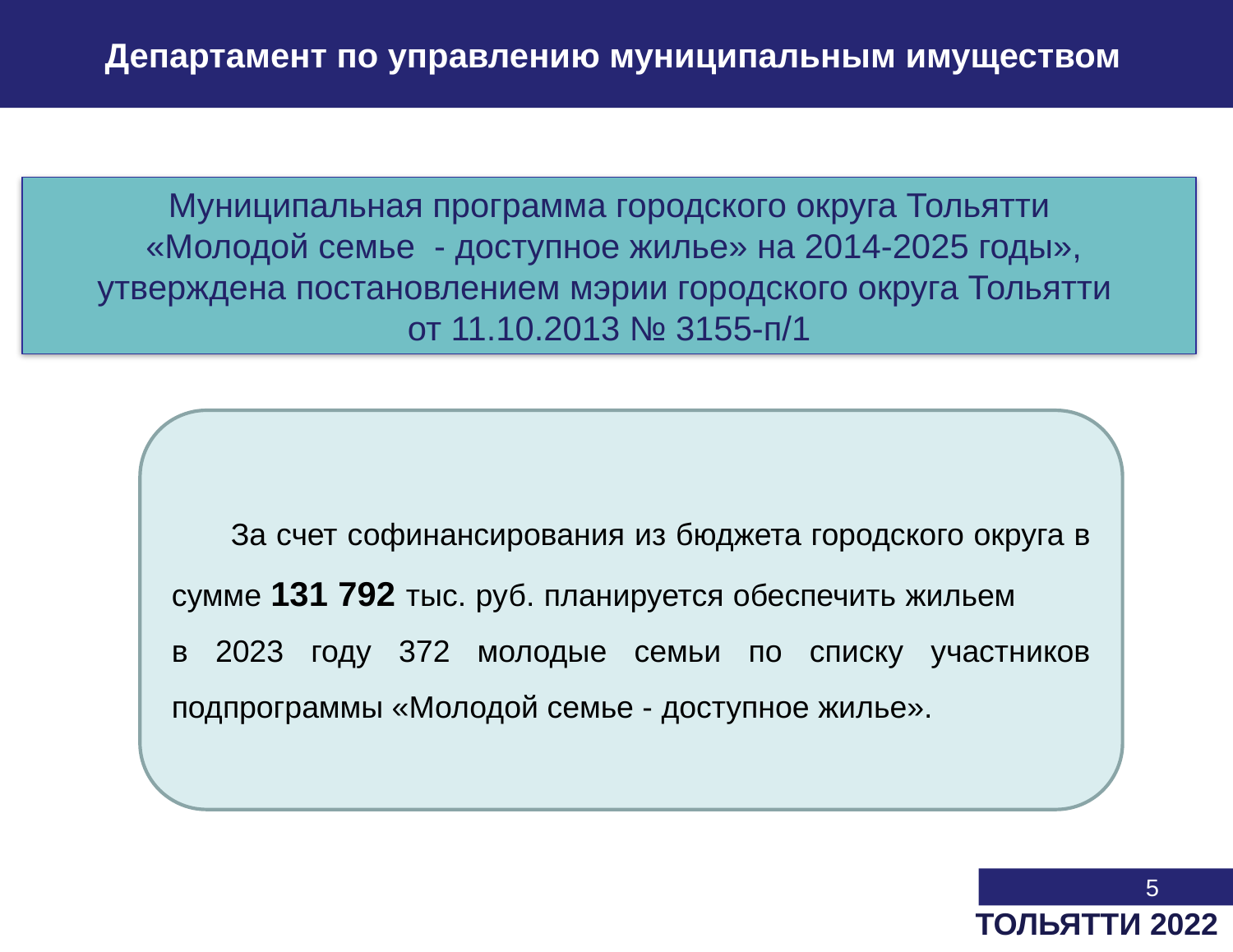

Департамент по управлению муниципальным имуществом
Муниципальная программа городского округа Тольятти
 «Молодой семье  - доступное жилье» на 2014-2025 годы»,
утверждена постановлением мэрии городского округа Тольятти
от 11.10.2013 № 3155-п/1

      За счет софинансирования из бюджета городского округа в сумме 131 792 тыс. руб. планируется обеспечить жильем         в 2023 году 372 молодые семьи по списку участников подпрограммы «Молодой семье - доступное жилье».
5

ТОЛЬЯТТИ 2022